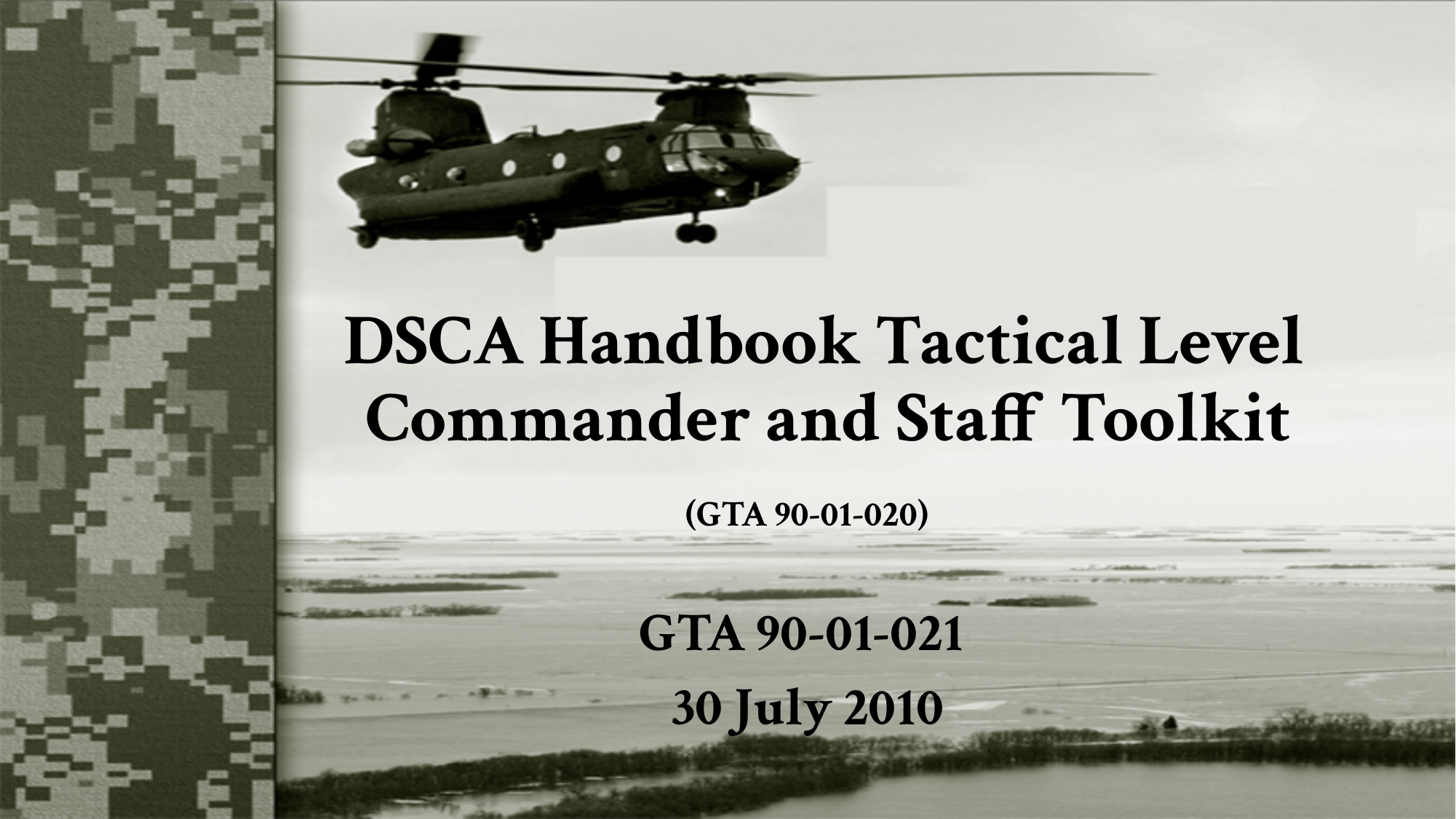

# DSCA Handbook Tactical Level Commander and Staff Toolkit

(GTA 90-01-020)

GTA 90-01-021
 30 July 2010